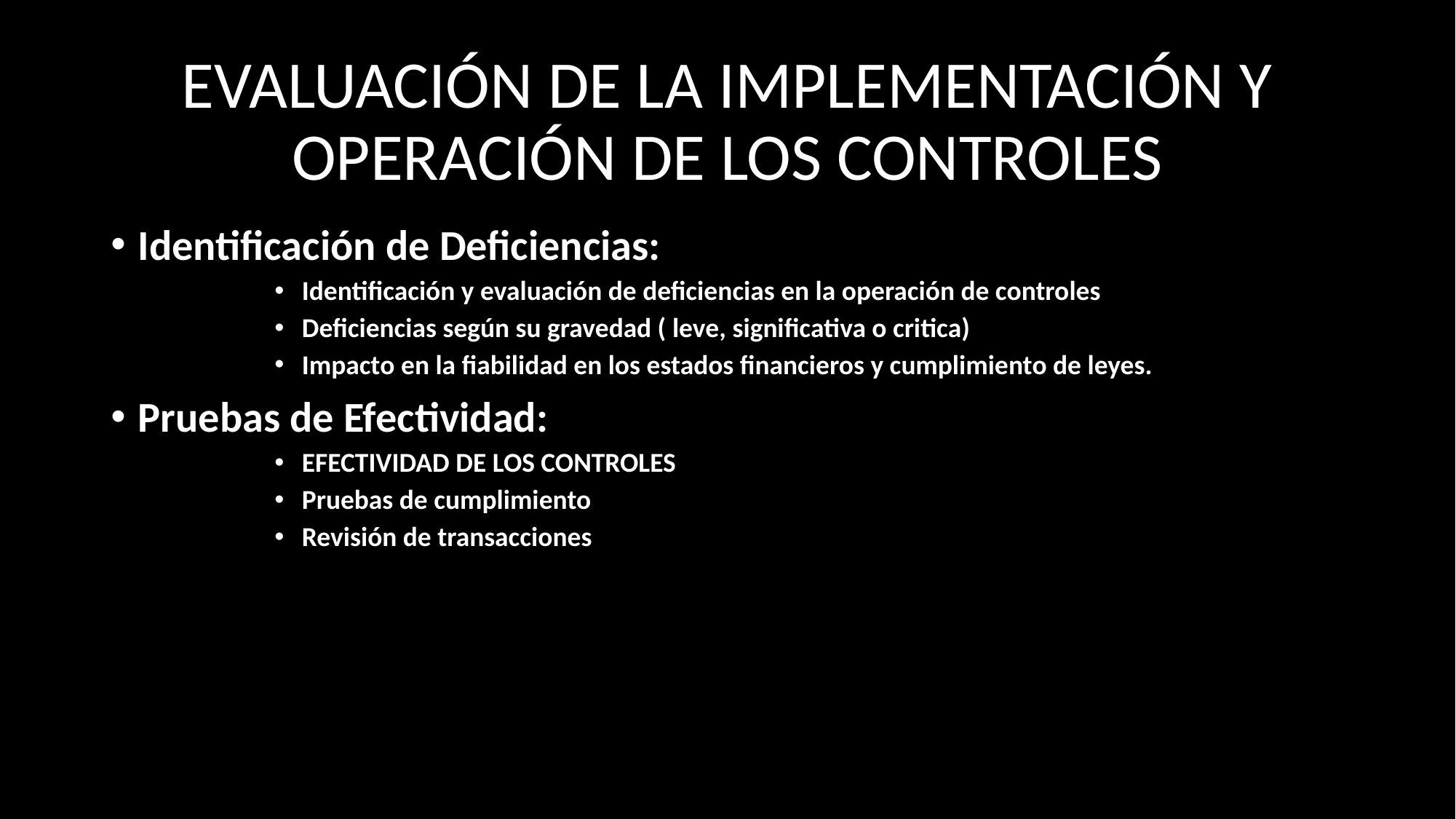

# EVALUACIÓN DE LA IMPLEMENTACIÓN Y OPERACIÓN DE LOS CONTROLES
Identificación de Deficiencias:
Identificación y evaluación de deficiencias en la operación de controles
Deficiencias según su gravedad ( leve, significativa o critica)
Impacto en la fiabilidad en los estados financieros y cumplimiento de leyes.
Pruebas de Efectividad:
EFECTIVIDAD DE LOS CONTROLES
Pruebas de cumplimiento
Revisión de transacciones